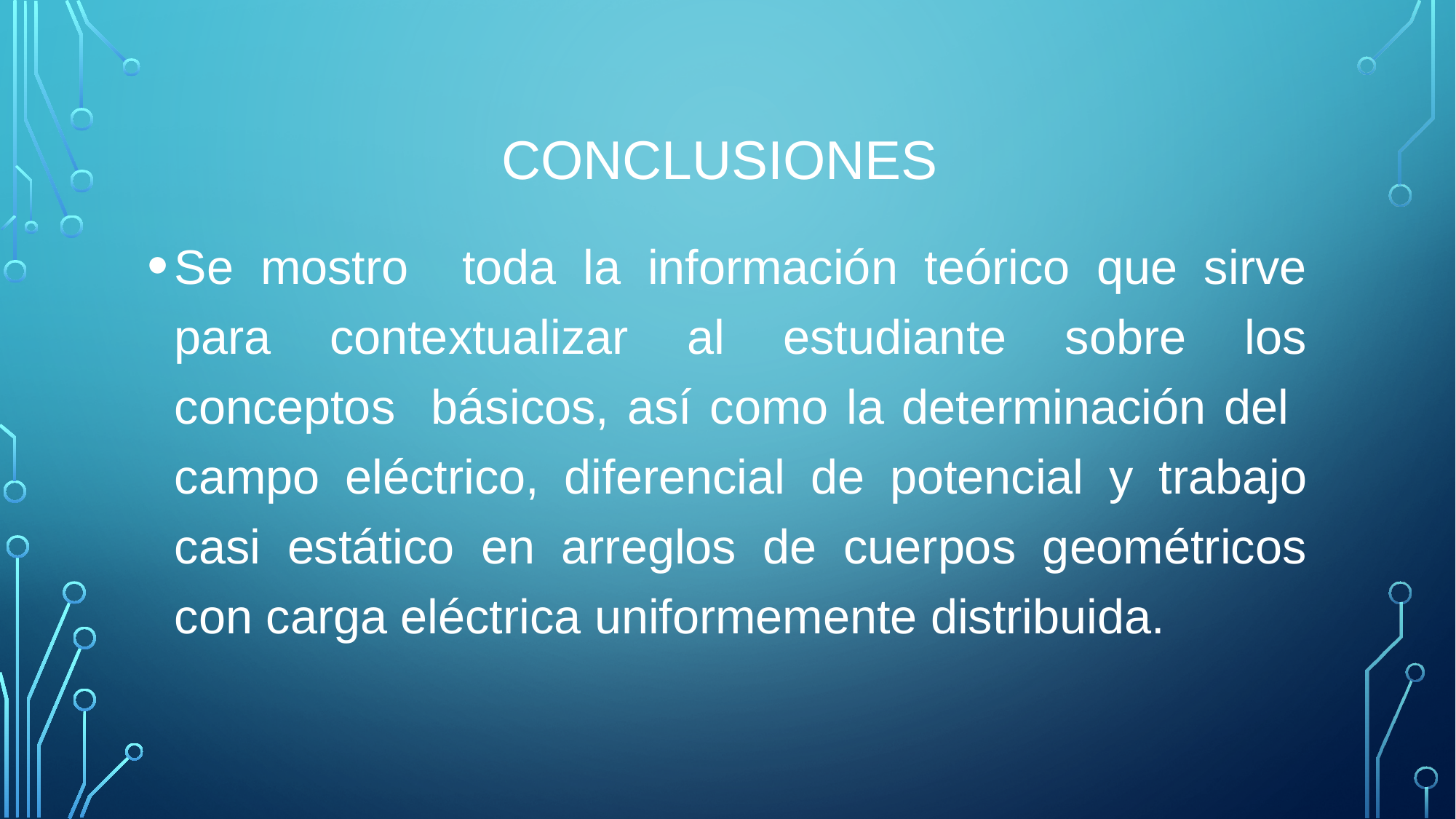

# Conclusiones
Se mostro  toda la información teórico que sirve para contextualizar al estudiante sobre los conceptos  básicos, así como la determinación del  campo eléctrico, diferencial de potencial y trabajo casi estático en arreglos de cuerpos geométricos con carga eléctrica uniformemente distribuida.